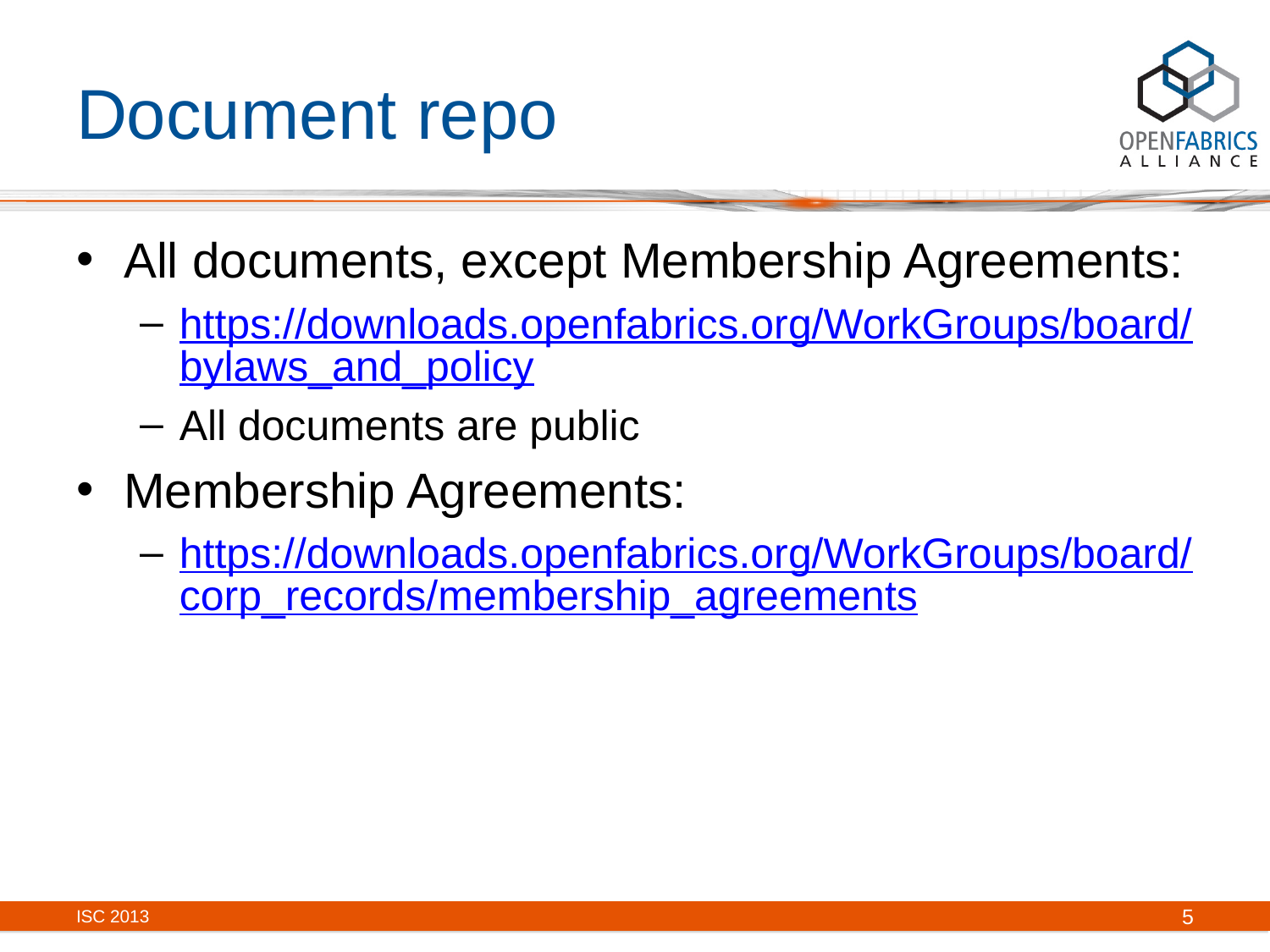

# Document repo
All documents, except Membership Agreements:
https://downloads.openfabrics.org/WorkGroups/board/bylaws_and_policy
All documents are public
Membership Agreements:
https://downloads.openfabrics.org/WorkGroups/board/corp_records/membership_agreements

ISC 2013
5